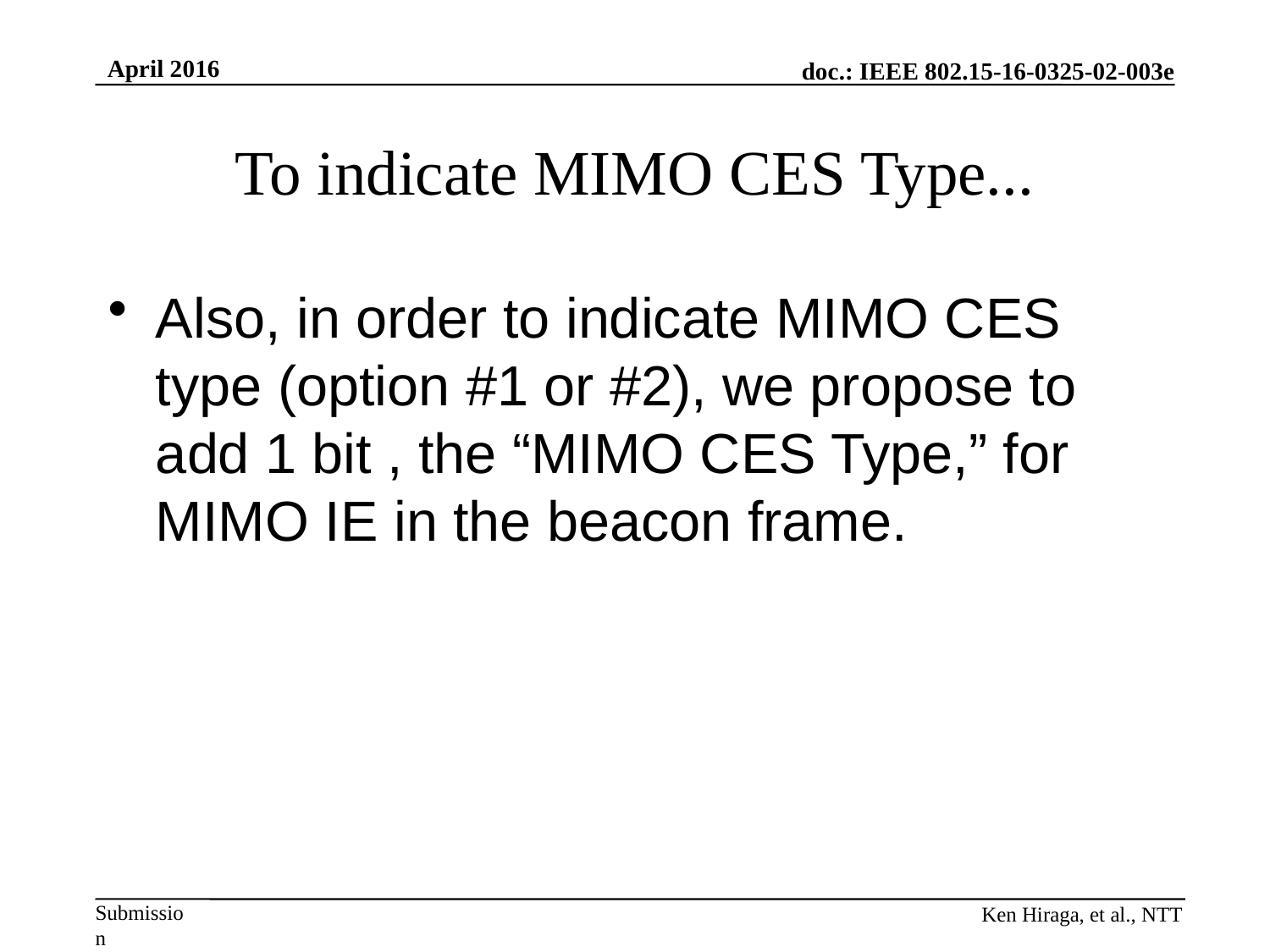

# To indicate MIMO CES Type...
Also, in order to indicate MIMO CES type (option #1 or #2), we propose to add 1 bit , the “MIMO CES Type,” for MIMO IE in the beacon frame.